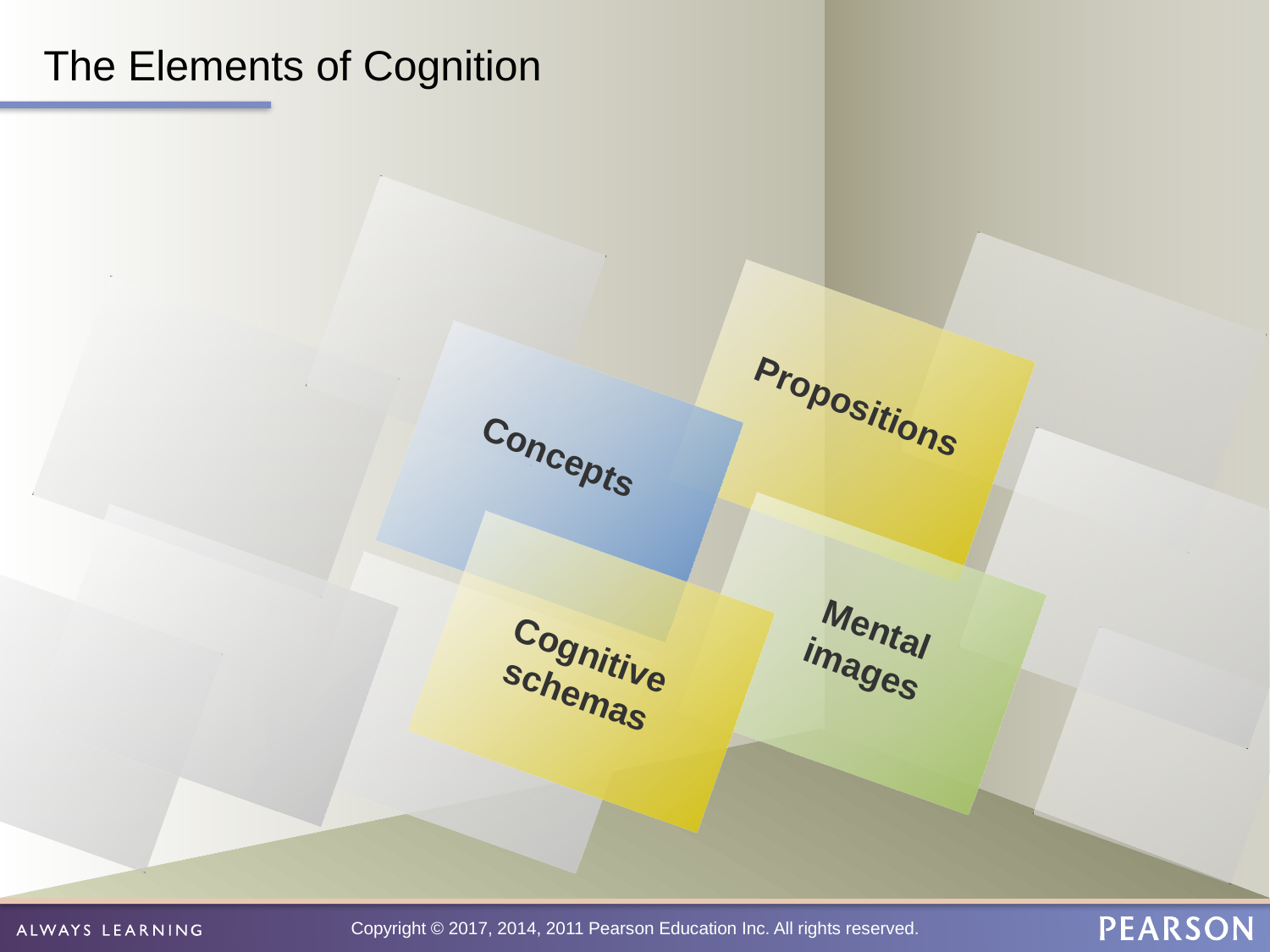

# The Elements of Cognition

Propositions

Concepts

Mental
images

Cognitive
schemas